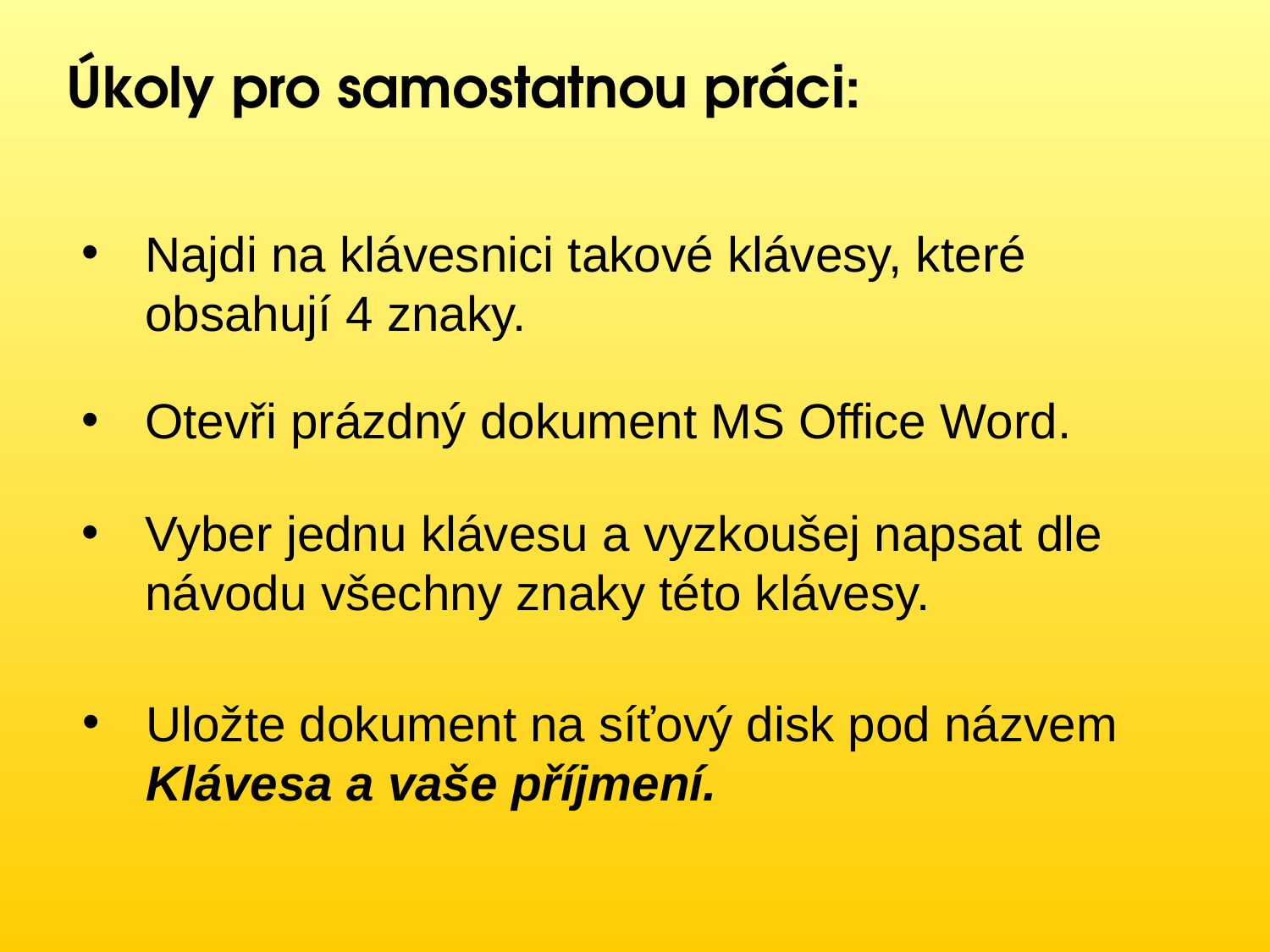

Úkoly pro samostatnou práci:
Najdi na klávesnici takové klávesy, které obsahují 4 znaky.
Otevři prázdný dokument MS Office Word.
Vyber jednu klávesu a vyzkoušej napsat dle návodu všechny znaky této klávesy.
Uložte dokument na síťový disk pod názvem Klávesa a vaše příjmení.